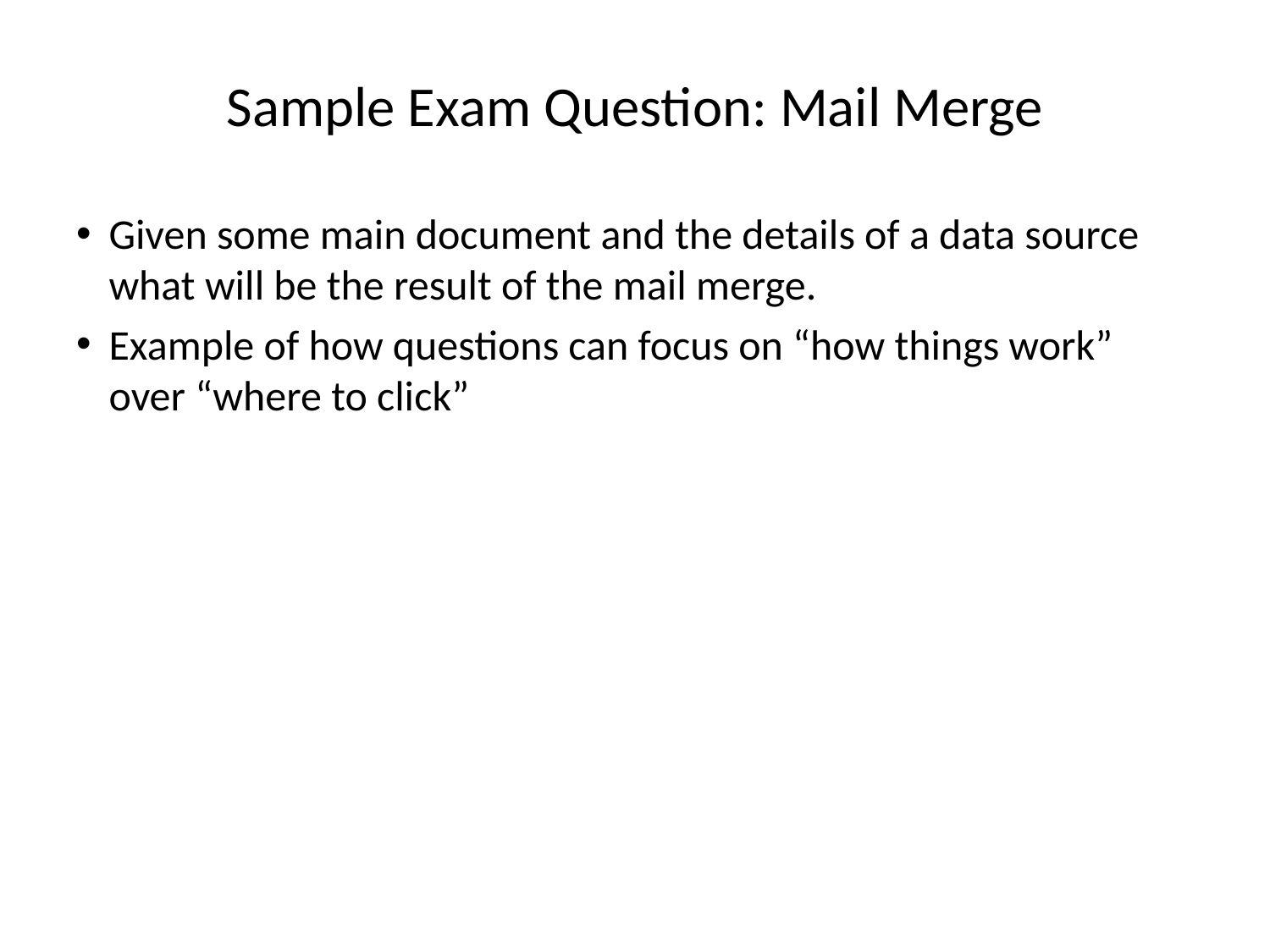

# Sample Exam Question: Mail Merge
Given some main document and the details of a data source what will be the result of the mail merge.
Example of how questions can focus on “how things work” over “where to click”